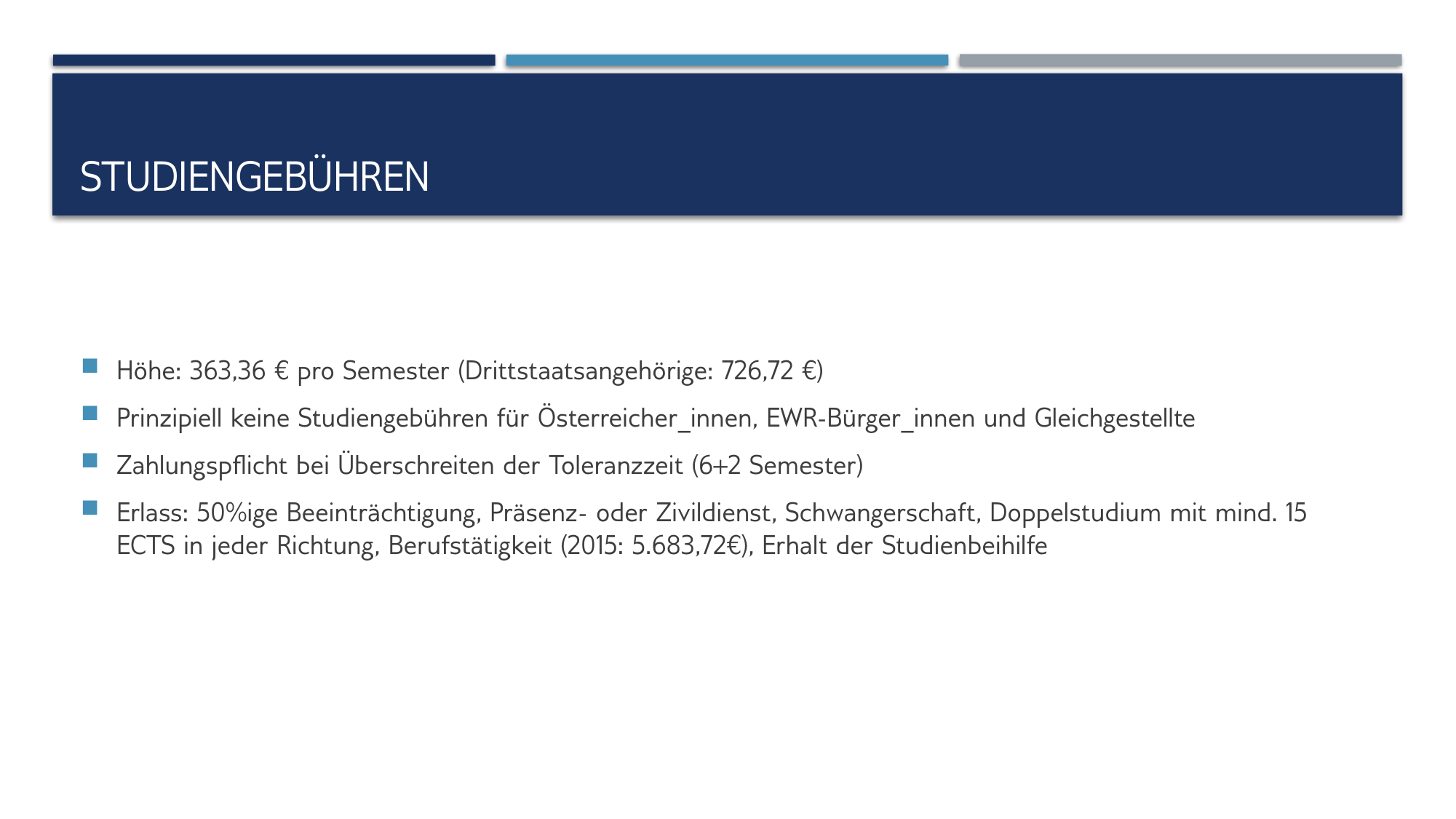

# Studiengebühren
Höhe: 363,36 € pro Semester (Drittstaatsangehörige: 726,72 €)
Prinzipiell keine Studiengebühren für Österreicher_innen, EWR-Bürger_innen und Gleichgestellte
Zahlungspflicht bei Überschreiten der Toleranzzeit (6+2 Semester)
Erlass: 50%ige Beeinträchtigung, Präsenz- oder Zivildienst, Schwangerschaft, Doppelstudium mit mind. 15 ECTS in jeder Richtung, Berufstätigkeit (2015: 5.683,72€), Erhalt der Studienbeihilfe